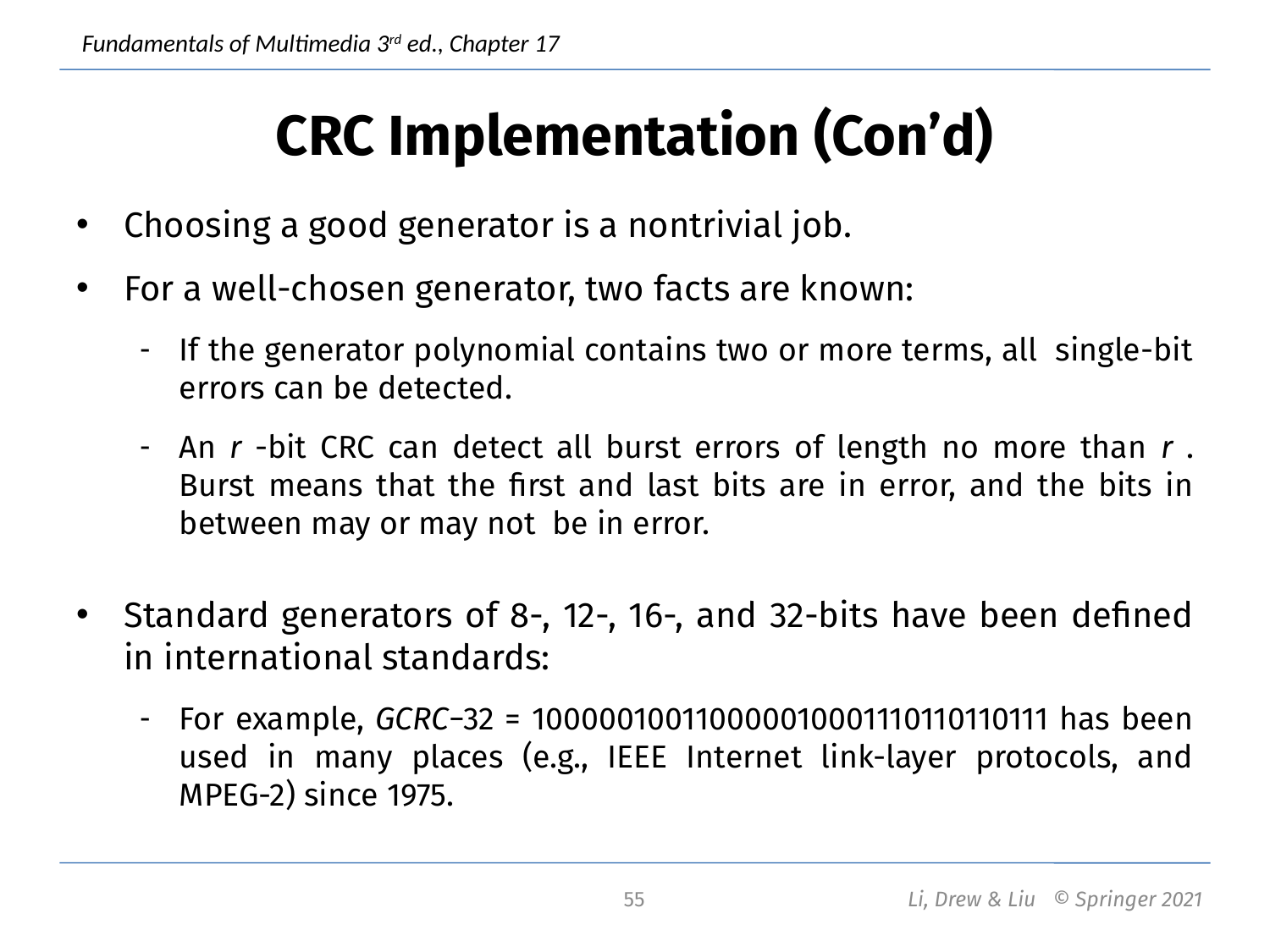

# CRC Implementation (Con’d)
Choosing a good generator is a nontrivial job.
For a well-chosen generator, two facts are known:
If the generator polynomial contains two or more terms, all  single-bit errors can be detected.
An r -bit CRC can detect all burst errors of length no more than r . Burst means that the first and last bits are in error, and the bits in between may or may not  be in error.

Standard generators of 8-, 12-, 16-, and 32-bits have been defined in international standards:
For example, GCRC−32 = 100000100110000010001110110110111 has been used in many places (e.g., IEEE Internet link-layer protocols, and MPEG-2) since 1975.
55
Li, Drew & Liu   © Springer 2021